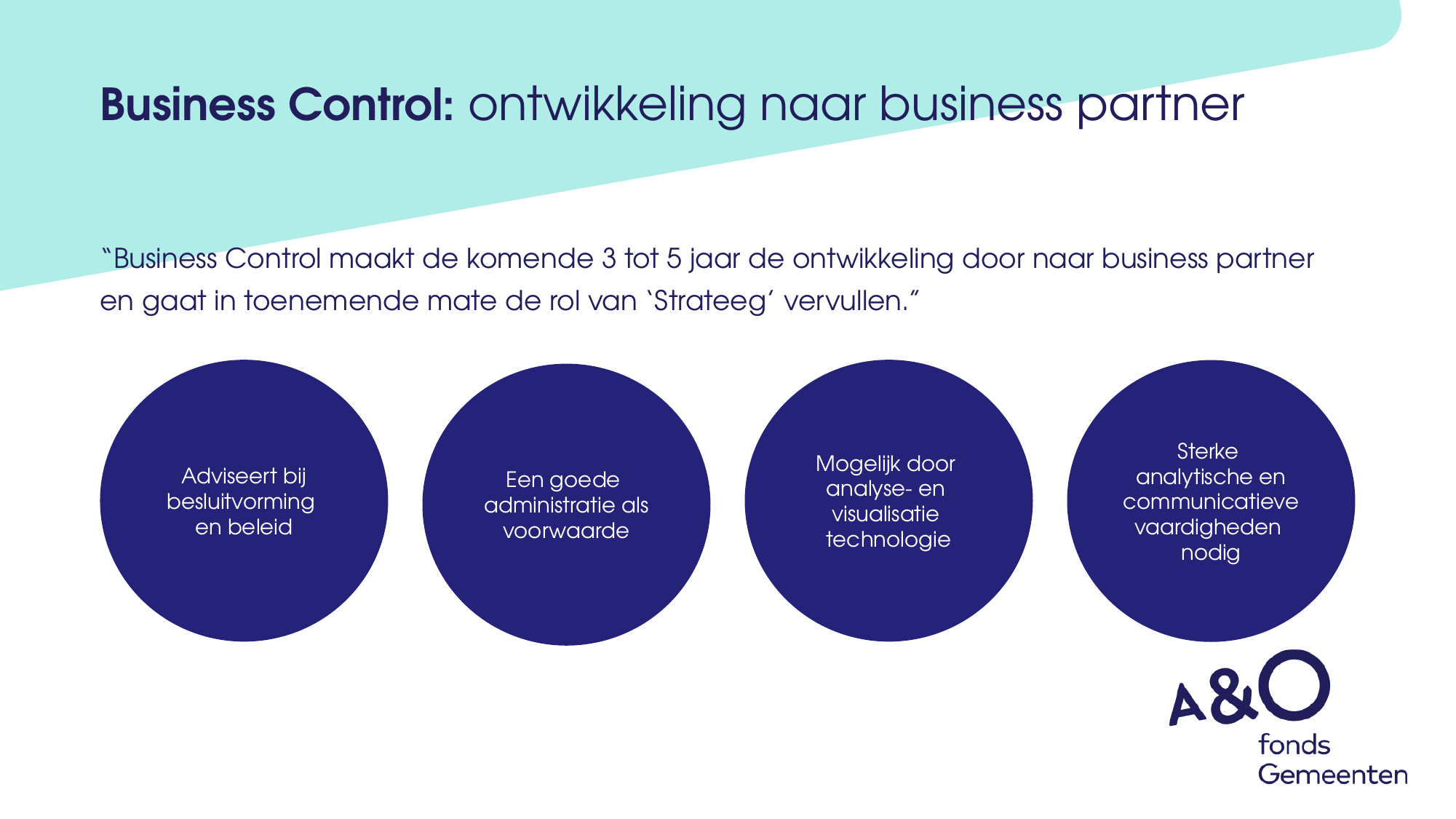

# Business Control: ontwikkeling naar business partner
“Business Control maakt de komende 3 tot 5 jaar de ontwikkeling door naar business partner en gaat in toenemende mate de rol van ‘Strateeg’ vervullen.”

Adviseert bij besluitvorming
en beleid
Mogelijk door
analyse- en
visualisatie
technologie
Sterke
analytische en communicatieve vaardigheden
nodig
Een goede
administratie als voorwaarde